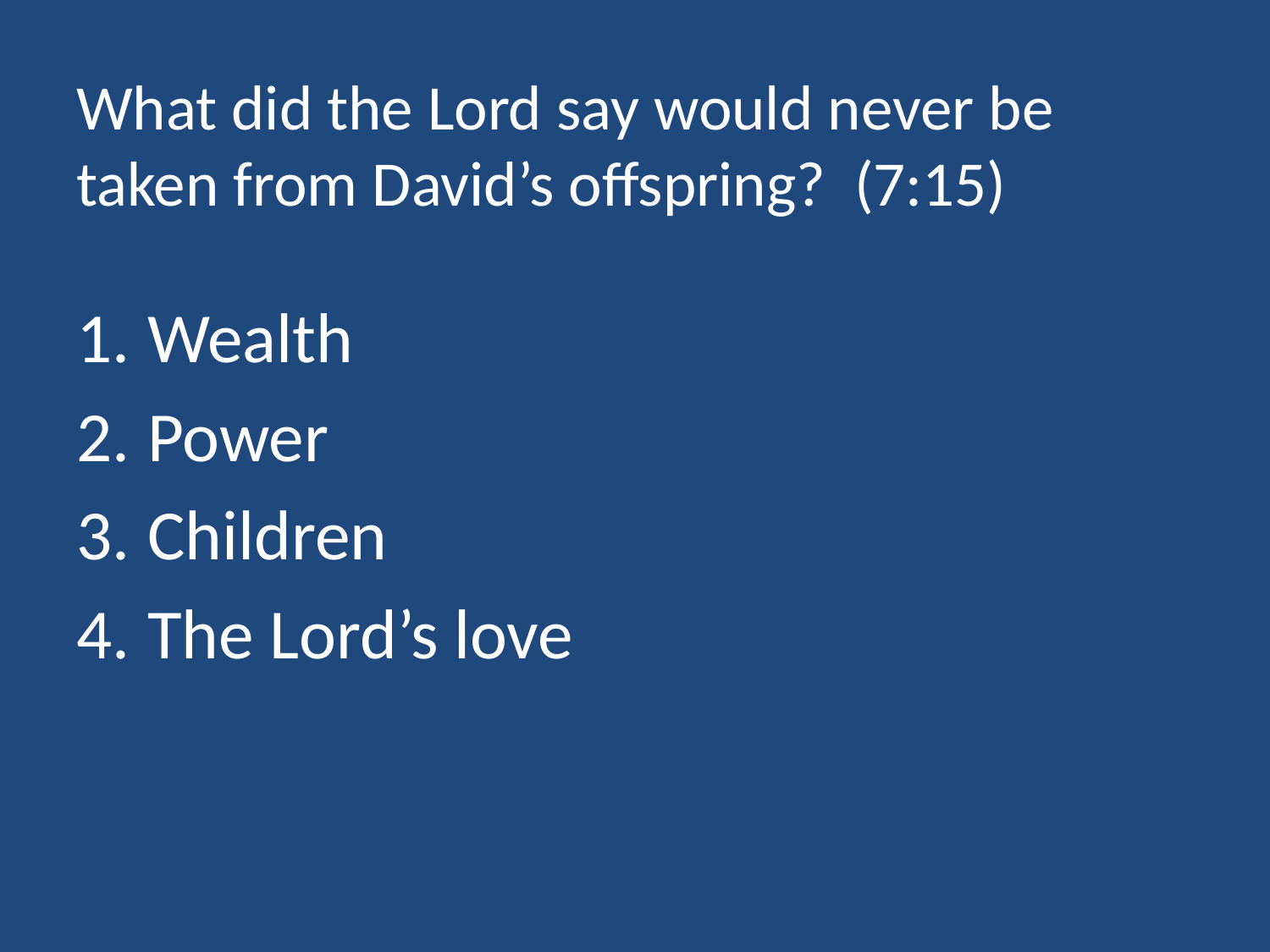

# What did the Lord say would never be taken from David’s offspring?  (7:15)
Wealth
Power
Children
The Lord’s love